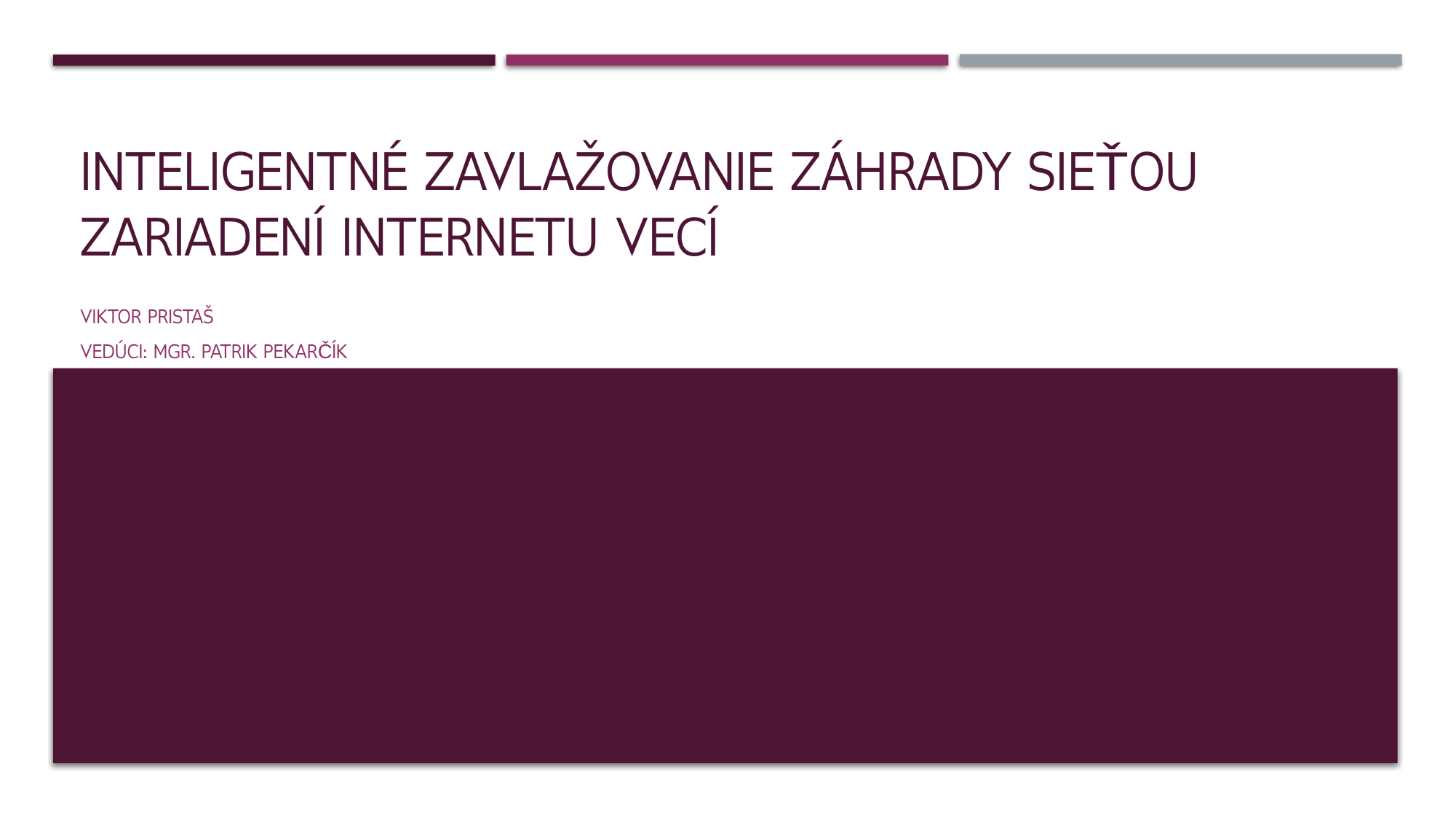

# Inteligentné zavlažovanie záhrady sieťou zariadení internetu vecí
Viktor pristaš
Vedúci: Mgr. Patrik pekarčík